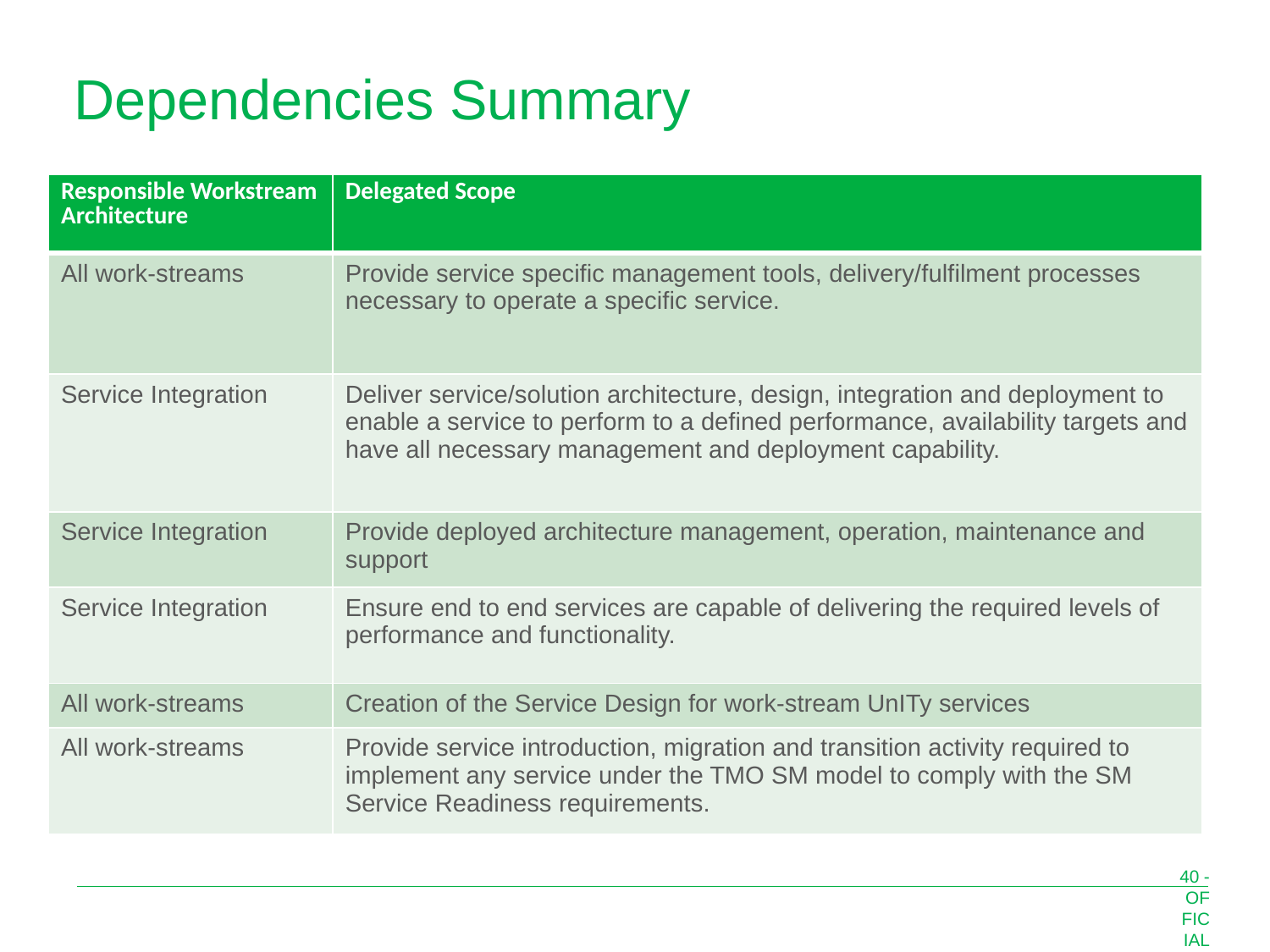

# Dependencies Summary
| Responsible Workstream Architecture | Delegated Scope |
| --- | --- |
| All work-streams | Provide service specific management tools, delivery/fulfilment processes necessary to operate a specific service. |
| Service Integration | Deliver service/solution architecture, design, integration and deployment to enable a service to perform to a defined performance, availability targets and have all necessary management and deployment capability. |
| Service Integration | Provide deployed architecture management, operation, maintenance and support |
| Service Integration | Ensure end to end services are capable of delivering the required levels of performance and functionality. |
| All work-streams | Creation of the Service Design for work-stream UnITy services |
| All work-streams | Provide service introduction, migration and transition activity required to implement any service under the TMO SM model to comply with the SM Service Readiness requirements. |
40 - OFFICIAL